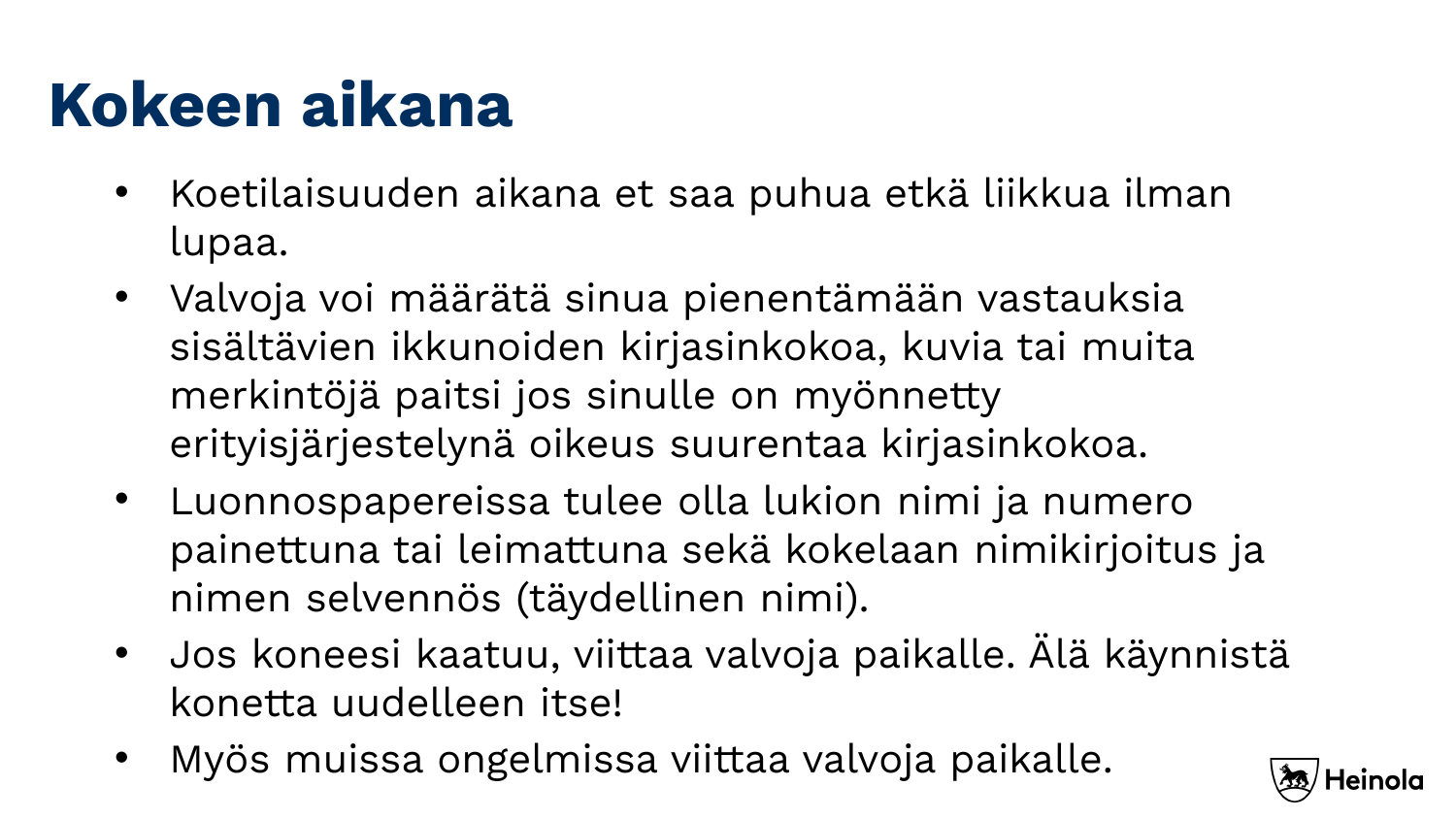

# Kokeen aikana
Koetilaisuuden aikana et saa puhua etkä liikkua ilman lupaa.
Valvoja voi määrätä sinua pienentämään vastauksia sisältävien ikkunoiden kirjasinkokoa, kuvia tai muita merkintöjä paitsi jos sinulle on myönnetty erityisjärjestelynä oikeus suurentaa kirjasinkokoa.
Luonnospapereissa tulee olla lukion nimi ja numero painettuna tai leimattuna sekä kokelaan nimikirjoitus ja nimen selvennös (täydellinen nimi).
Jos koneesi kaatuu, viittaa valvoja paikalle. Älä käynnistä konetta uudelleen itse!
Myös muissa ongelmissa viittaa valvoja paikalle.